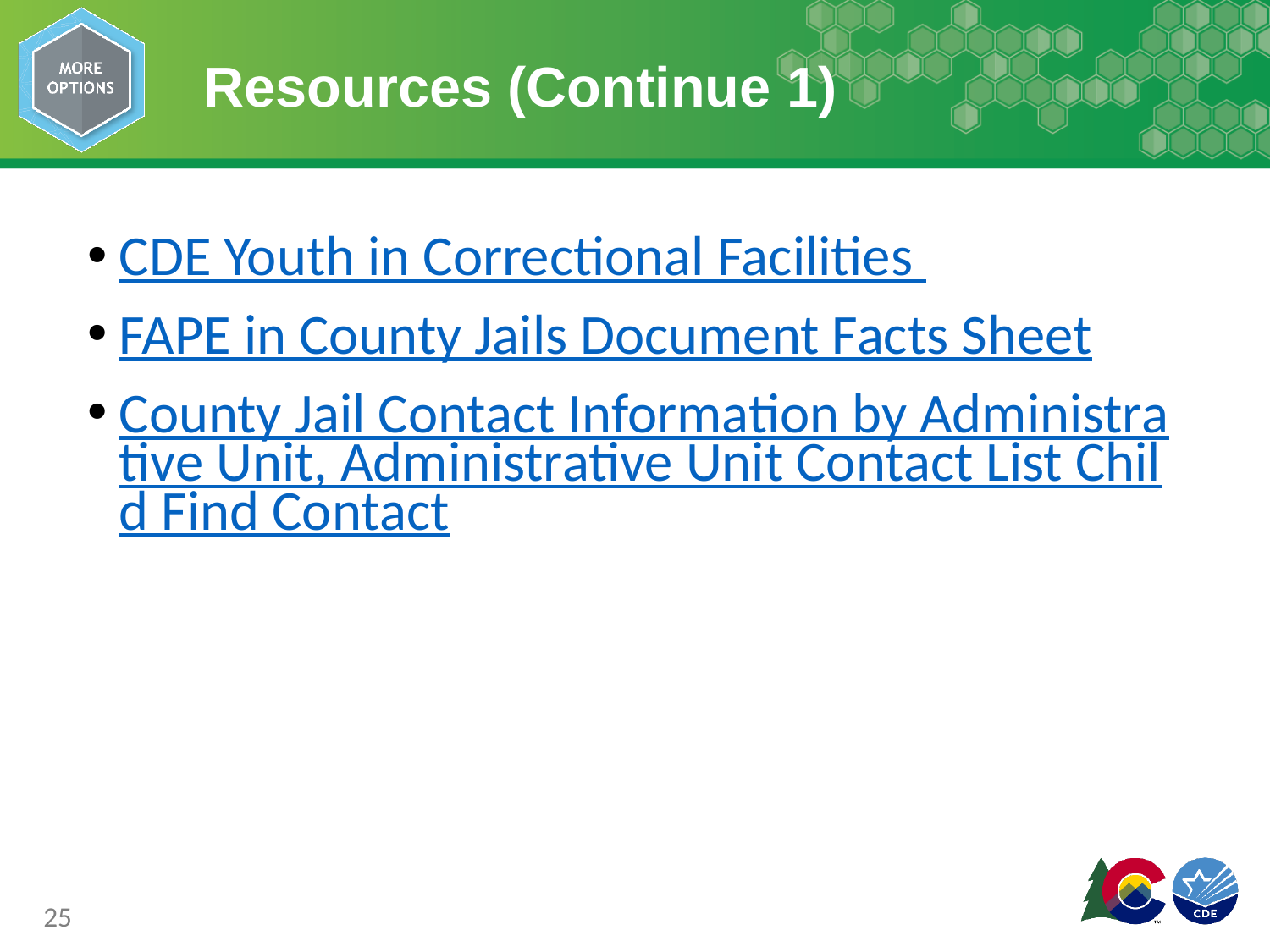

# Resources (Continue 1)
CDE Youth in Correctional Facilities
FAPE in County Jails Document Facts Sheet
County Jail Contact Information by Administrative Unit, Administrative Unit Contact List Child Find Contact
25